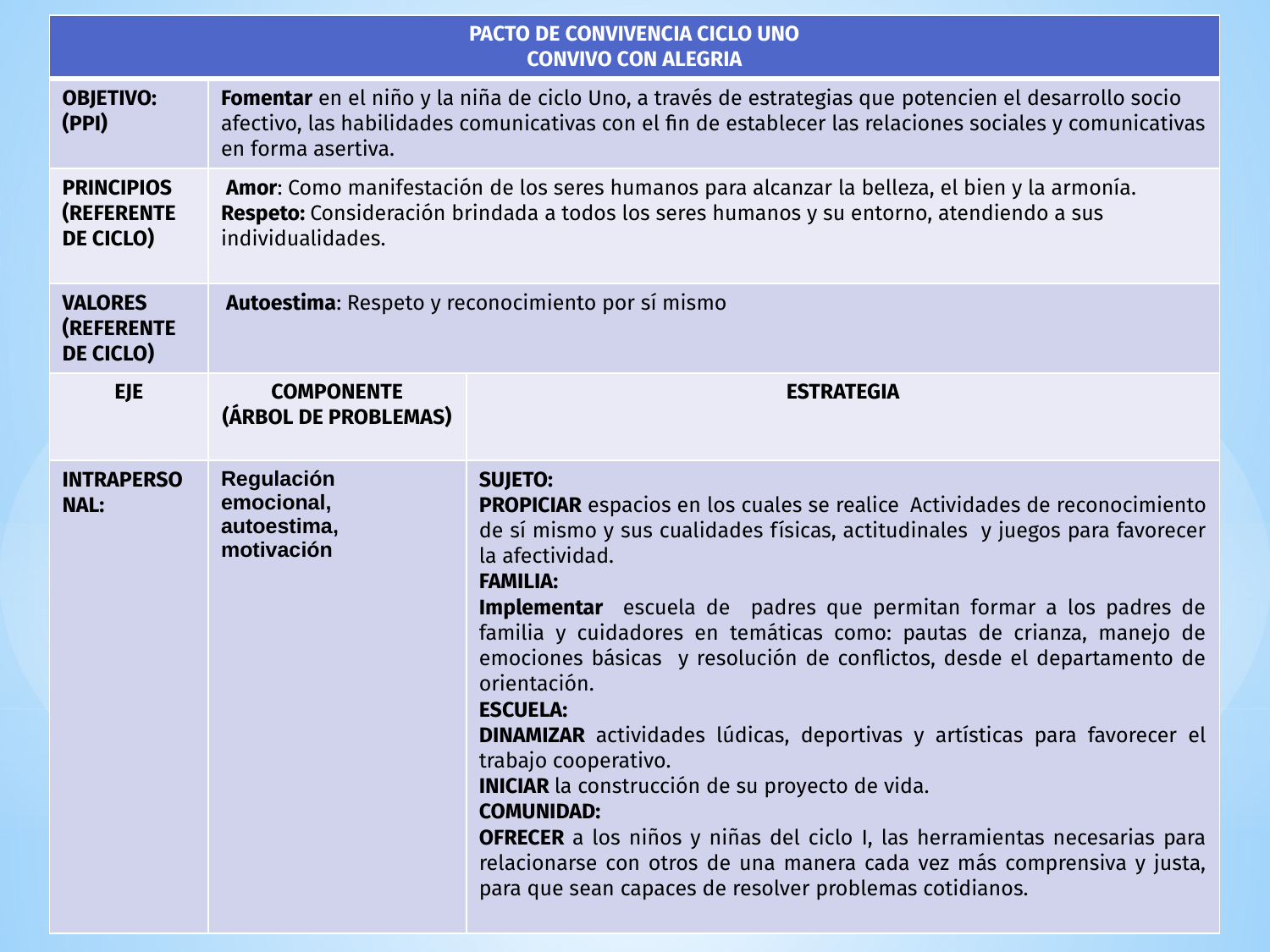

| PACTO DE CONVIVENCIA CICLO UNO CONVIVO CON ALEGRIA |  |  |
| --- | --- | --- |
| OBJETIVO: (PPI) | Fomentar en el niño y la niña de ciclo Uno, a través de estrategias que potencien el desarrollo socio afectivo, las habilidades comunicativas con el fin de establecer las relaciones sociales y comunicativas en forma asertiva. |  |
| PRINCIPIOS (REFERENTE DE CICLO) | Amor: Como manifestación de los seres humanos para alcanzar la belleza, el bien y la armonía. Respeto: Consideración brindada a todos los seres humanos y su entorno, atendiendo a sus individualidades. |  |
| VALORES (REFERENTE DE CICLO) | Autoestima: Respeto y reconocimiento por sí mismo |  |
| EJE | COMPONENTE (ÁRBOL DE PROBLEMAS) | ESTRATEGIA |
| INTRAPERSONAL: | Regulación emocional, autoestima, motivación | SUJETO: PROPICIAR espacios en los cuales se realice Actividades de reconocimiento de sí mismo y sus cualidades físicas, actitudinales y juegos para favorecer la afectividad. FAMILIA: Implementar escuela de padres que permitan formar a los padres de familia y cuidadores en temáticas como: pautas de crianza, manejo de emociones básicas y resolución de conflictos, desde el departamento de orientación. ESCUELA: DINAMIZAR actividades lúdicas, deportivas y artísticas para favorecer el trabajo cooperativo. INICIAR la construcción de su proyecto de vida. COMUNIDAD: OFRECER a los niños y niñas del ciclo I, las herramientas necesarias para relacionarse con otros de una manera cada vez más comprensiva y justa, para que sean capaces de resolver problemas cotidianos. |
#